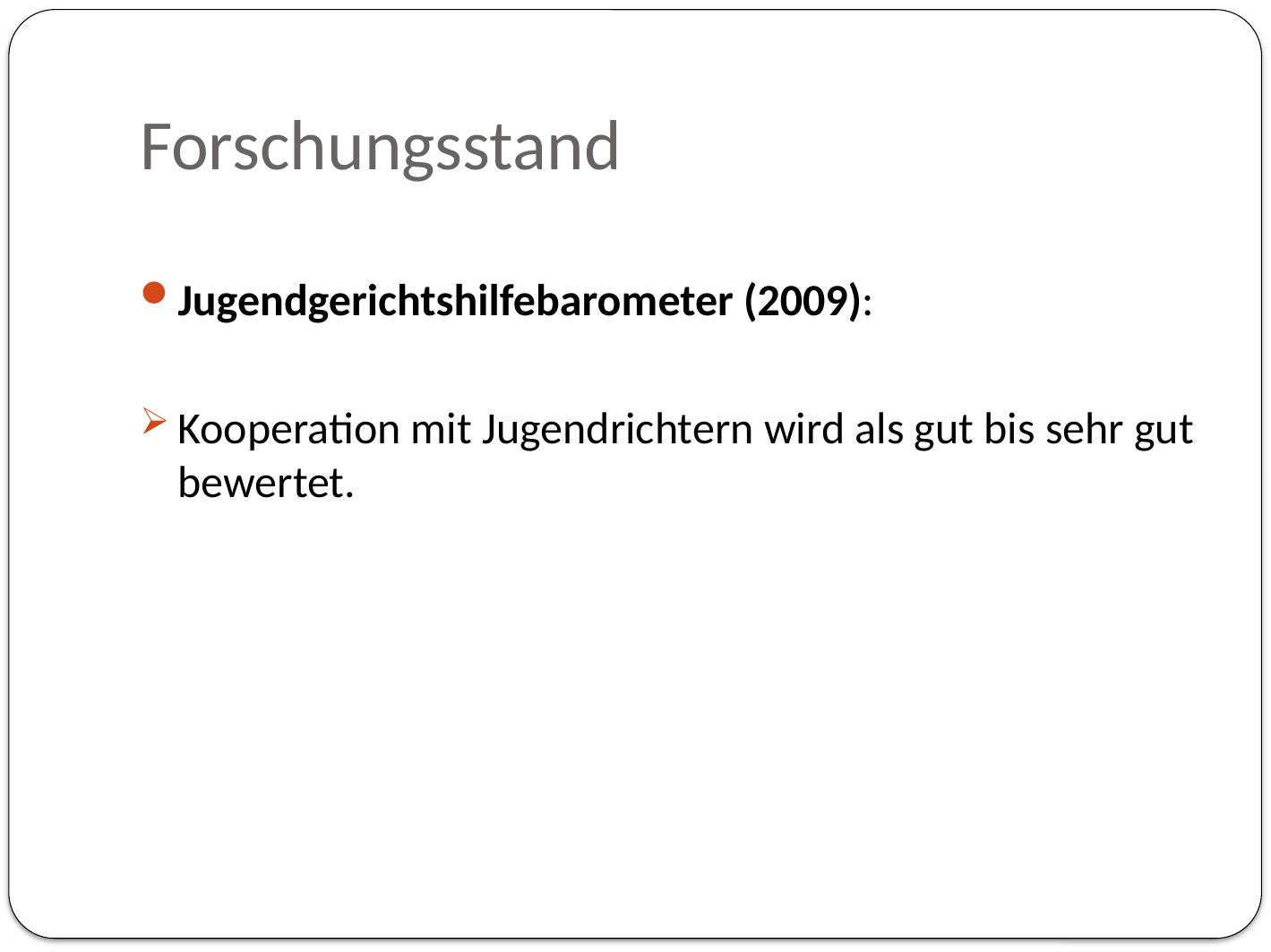

# Forschungsstand

Jugendgerichtshilfebarometer (2009):

Kooperation mit Jugendrichtern wird als gut bis sehr gut bewertet.